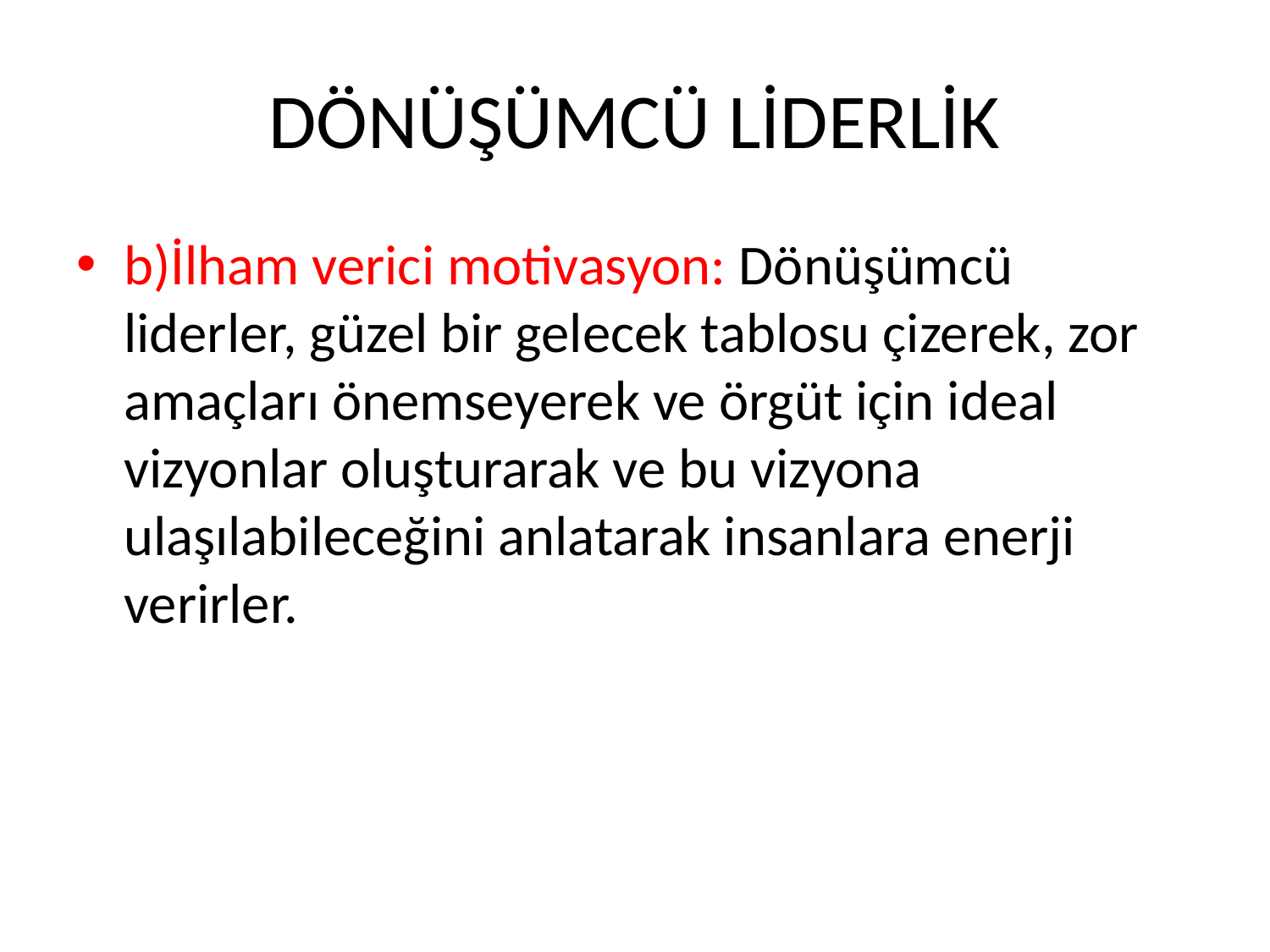

# DÖNÜŞÜMCÜ LİDERLİK
b)İlham verici motivasyon: Dönüşümcü liderler, güzel bir gelecek tablosu çizerek, zor amaçları önemseyerek ve örgüt için ideal vizyonlar oluşturarak ve bu vizyona ulaşılabileceğini anlatarak insanlara enerji verirler.